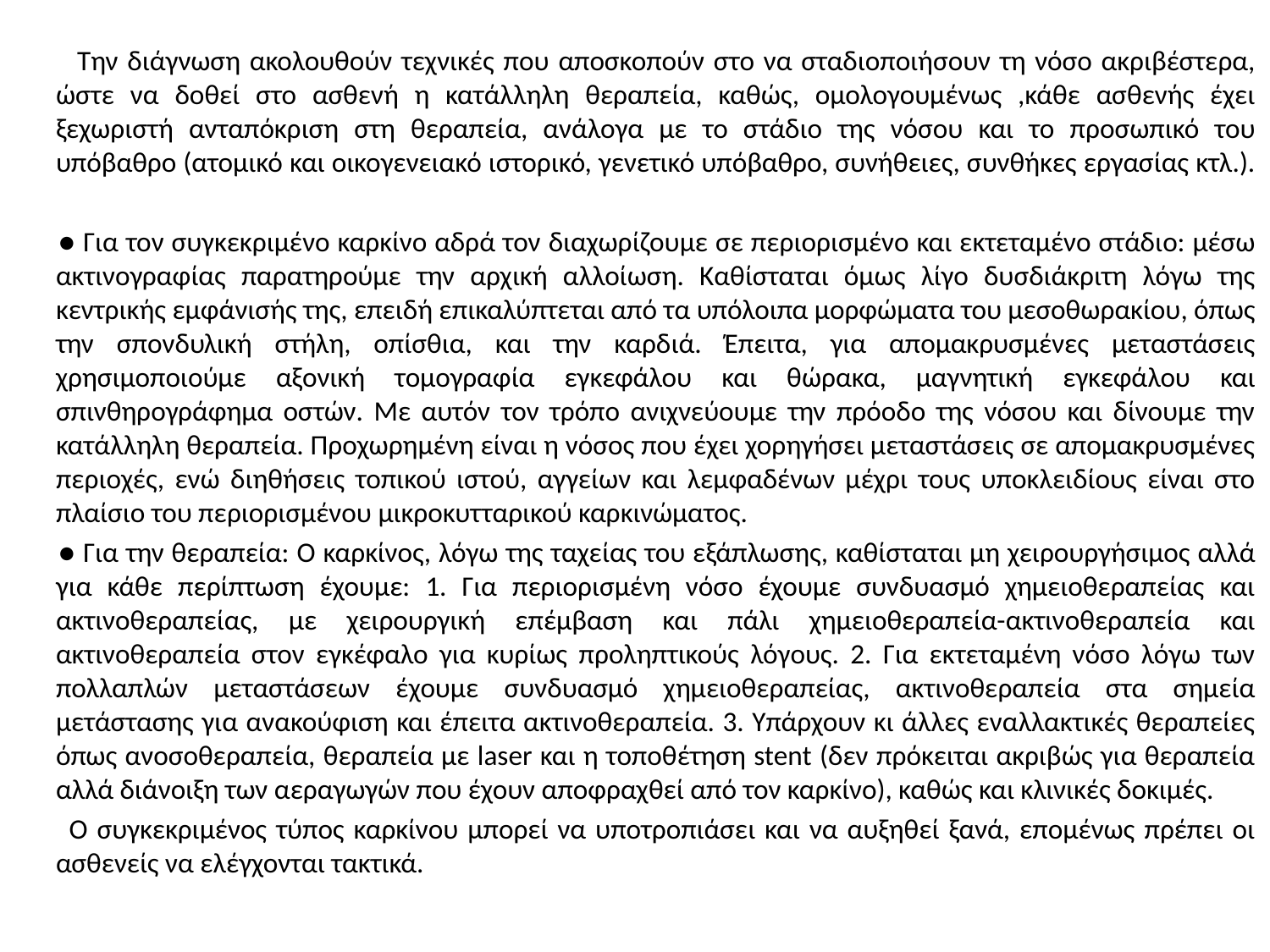

Την διάγνωση ακολουθούν τεχνικές που αποσκοπούν στο να σταδιοποιήσουν τη νόσο ακριβέστερα, ώστε να δοθεί στο ασθενή η κατάλληλη θεραπεία, καθώς, ομολογουμένως ,κάθε ασθενής έχει ξεχωριστή ανταπόκριση στη θεραπεία, ανάλογα με το στάδιο της νόσου και το προσωπικό του υπόβαθρο (ατομικό και οικογενειακό ιστορικό, γενετικό υπόβαθρο, συνήθειες, συνθήκες εργασίας κτλ.).

      ● Για τον συγκεκριμένο καρκίνο αδρά τον διαχωρίζουμε σε περιορισμένο και εκτεταμένο στάδιο: μέσω ακτινογραφίας παρατηρούμε την αρχική αλλοίωση. Καθίσταται όμως λίγο δυσδιάκριτη λόγω της κεντρικής εμφάνισής της, επειδή επικαλύπτεται από τα υπόλοιπα μορφώματα του μεσοθωρακίου, όπως την σπονδυλική στήλη, οπίσθια, και την καρδιά. Έπειτα, για απομακρυσμένες μεταστάσεις χρησιμοποιούμε αξονική τομογραφία εγκεφάλου και θώρακα, μαγνητική εγκεφάλου και σπινθηρογράφημα οστών. Με αυτόν τον τρόπο ανιχνεύουμε την πρόοδο της νόσου και δίνουμε την κατάλληλη θεραπεία. Προχωρημένη είναι η νόσος που έχει χορηγήσει μεταστάσεις σε απομακρυσμένες περιοχές, ενώ διηθήσεις τοπικού ιστού, αγγείων και λεμφαδένων μέχρι τους υποκλειδίους είναι στο πλαίσιο του περιορισμένου μικροκυτταρικού καρκινώματος.
      ● Για την θεραπεία: Ο καρκίνος, λόγω της ταχείας του εξάπλωσης, καθίσταται μη χειρουργήσιμος αλλά για κάθε περίπτωση έχουμε: 1. Για περιορισμένη νόσο έχουμε συνδυασμό χημειοθεραπείας και ακτινοθεραπείας, με χειρουργική επέμβαση και πάλι χημειοθεραπεία-ακτινοθεραπεία και ακτινοθεραπεία στον εγκέφαλο για κυρίως προληπτικούς λόγους. 2. Για εκτεταμένη νόσο λόγω των πολλαπλών μεταστάσεων έχουμε συνδυασμό χημειοθεραπείας, ακτινοθεραπεία στα σημεία μετάστασης για ανακούφιση και έπειτα ακτινοθεραπεία. 3. Υπάρχουν κι άλλες εναλλακτικές θεραπείες όπως ανοσοθεραπεία, θεραπεία με laser και η τοποθέτηση stent (δεν πρόκειται ακριβώς για θεραπεία αλλά διάνοιξη των αεραγωγών που έχουν αποφραχθεί από τον καρκίνο), καθώς και κλινικές δοκιμές.
      Ο συγκεκριμένος τύπος καρκίνου μπορεί να υποτροπιάσει και να αυξηθεί ξανά, επομένως πρέπει οι ασθενείς να ελέγχονται τακτικά.